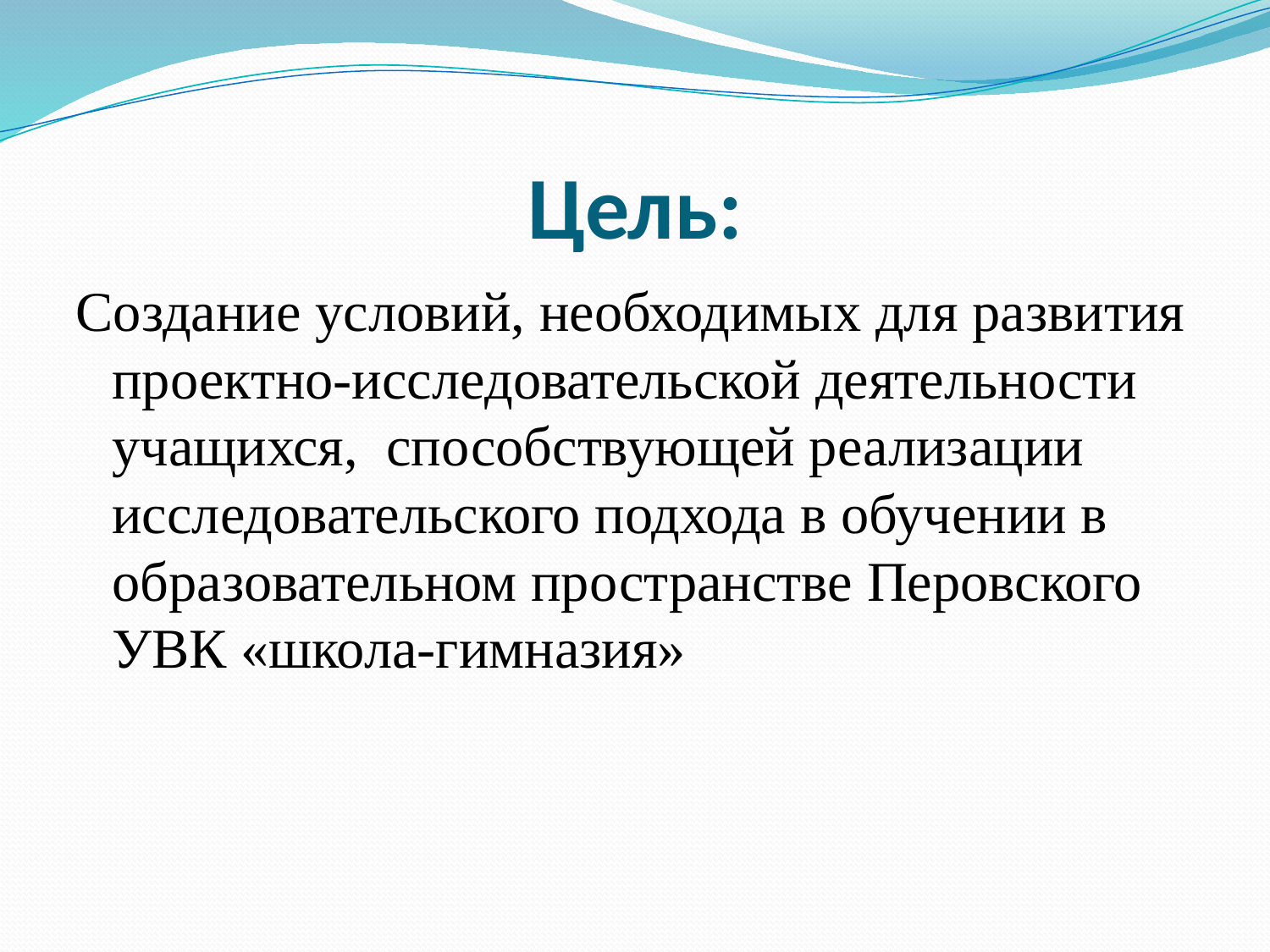

# Цель:
Создание условий, необходимых для развития проектно-исследовательской деятельности учащихся,  способствующей реализации исследовательского подхода в обучении в образовательном пространстве Перовского УВК «школа-гимназия»